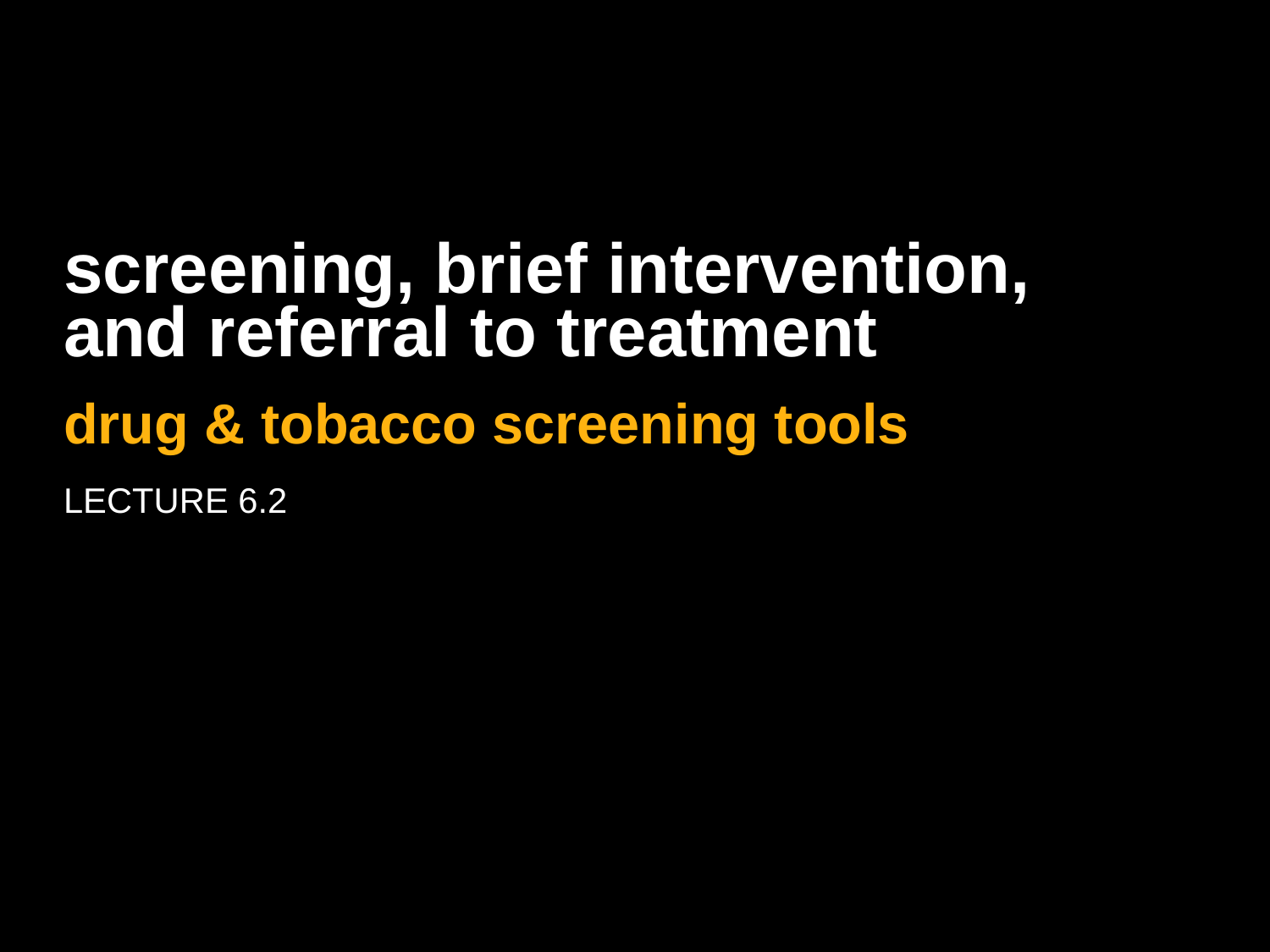

# screening, brief intervention, and referral to treatment
drug & tobacco screening tools
Lecture 6.2